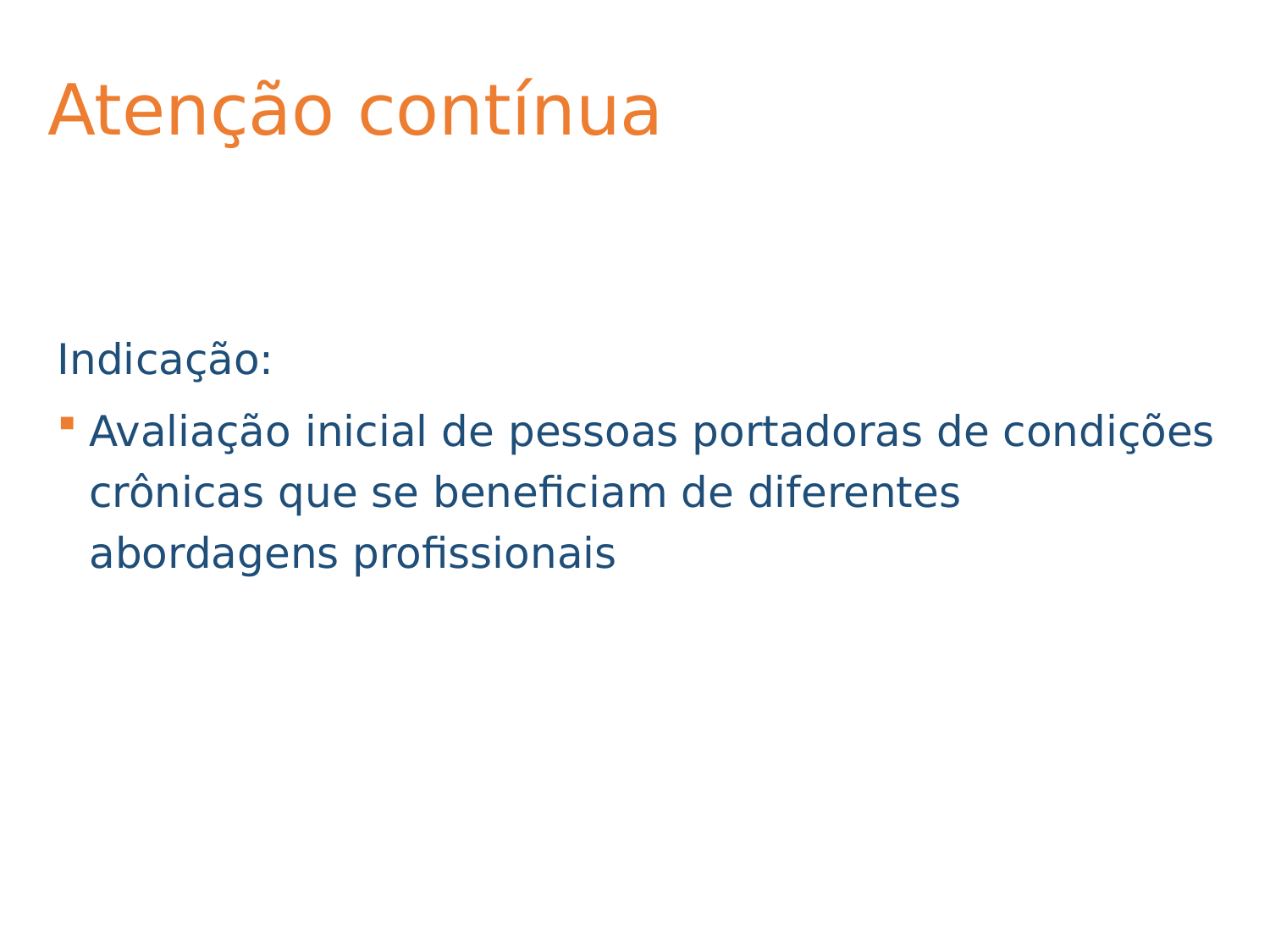

# Atenção contínua
Indicação:
Avaliação inicial de pessoas portadoras de condições crônicas que se beneficiam de diferentes abordagens profissionais